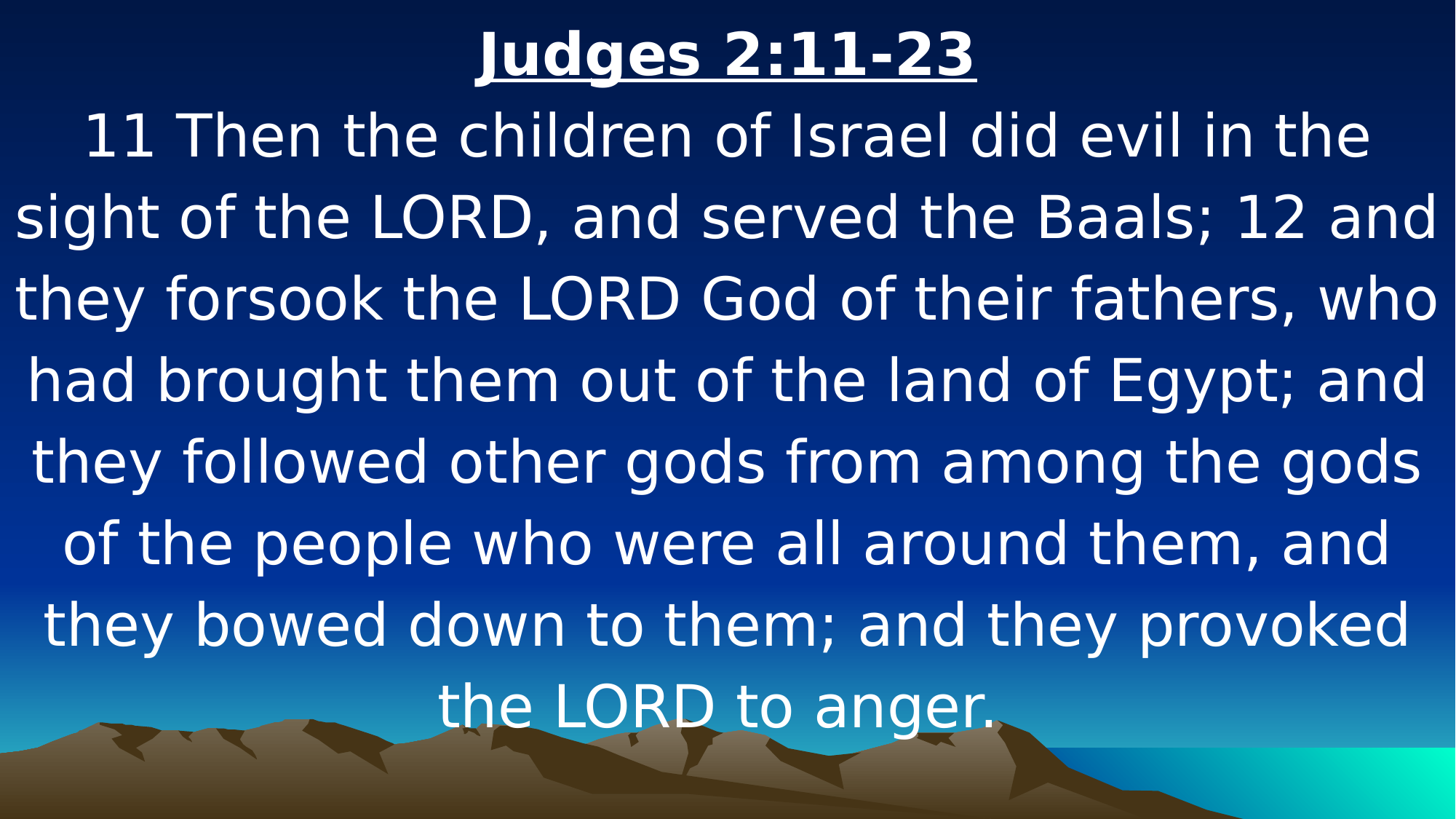

Judges 2:11-23
11 Then the children of Israel did evil in the sight of the LORD, and served the Baals; 12 and they forsook the LORD God of their fathers, who had brought them out of the land of Egypt; and they followed other gods from among the gods of the people who were all around them, and they bowed down to them; and they provoked the LORD to anger.